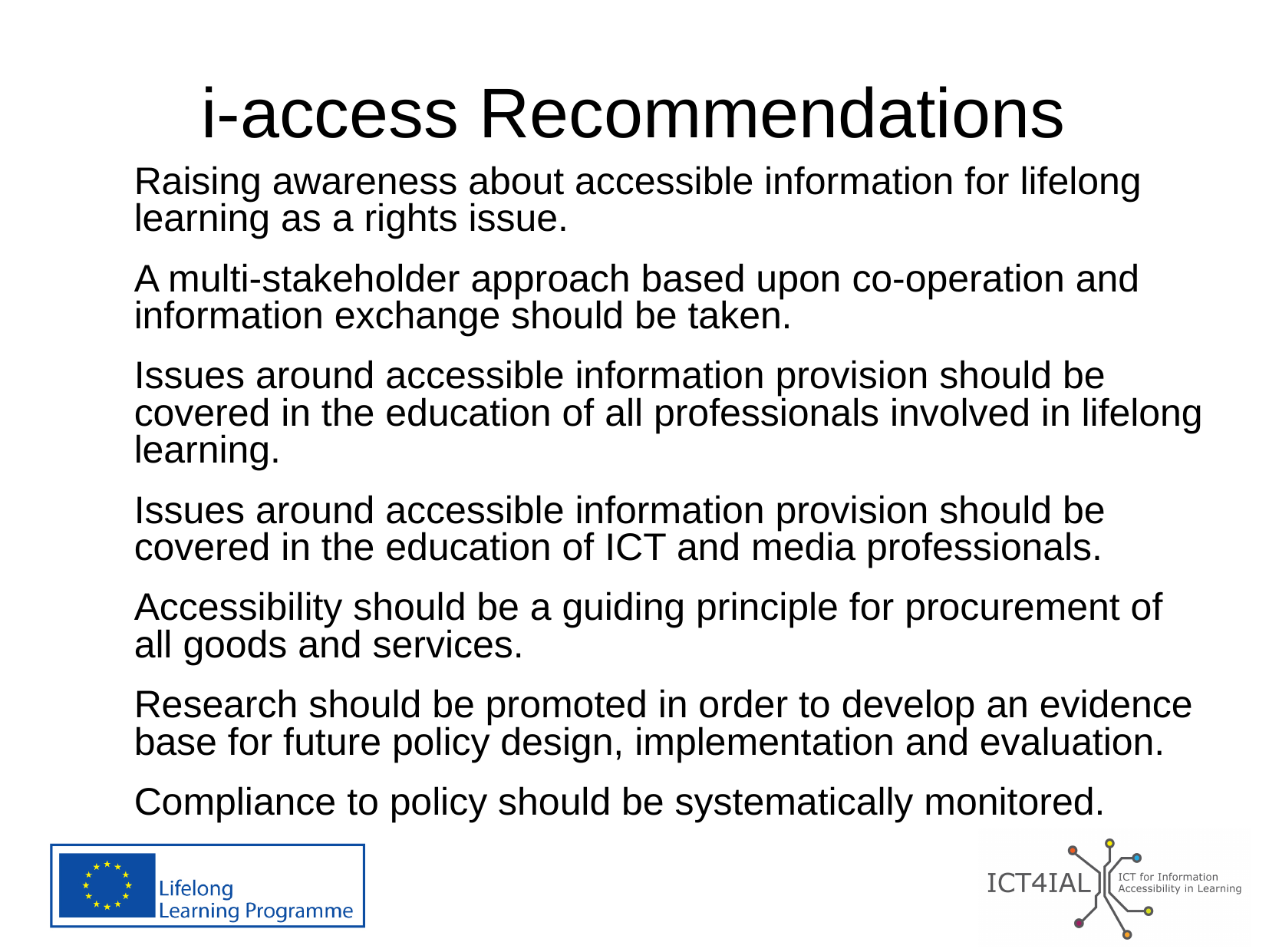

# i-access Recommendations
Raising awareness about accessible information for lifelong learning as a rights issue.
A multi-stakeholder approach based upon co-operation and information exchange should be taken.
Issues around accessible information provision should be covered in the education of all professionals involved in lifelong learning.
Issues around accessible information provision should be covered in the education of ICT and media professionals.
Accessibility should be a guiding principle for procurement of all goods and services.
Research should be promoted in order to develop an evidence base for future policy design, implementation and evaluation.
Compliance to policy should be systematically monitored.